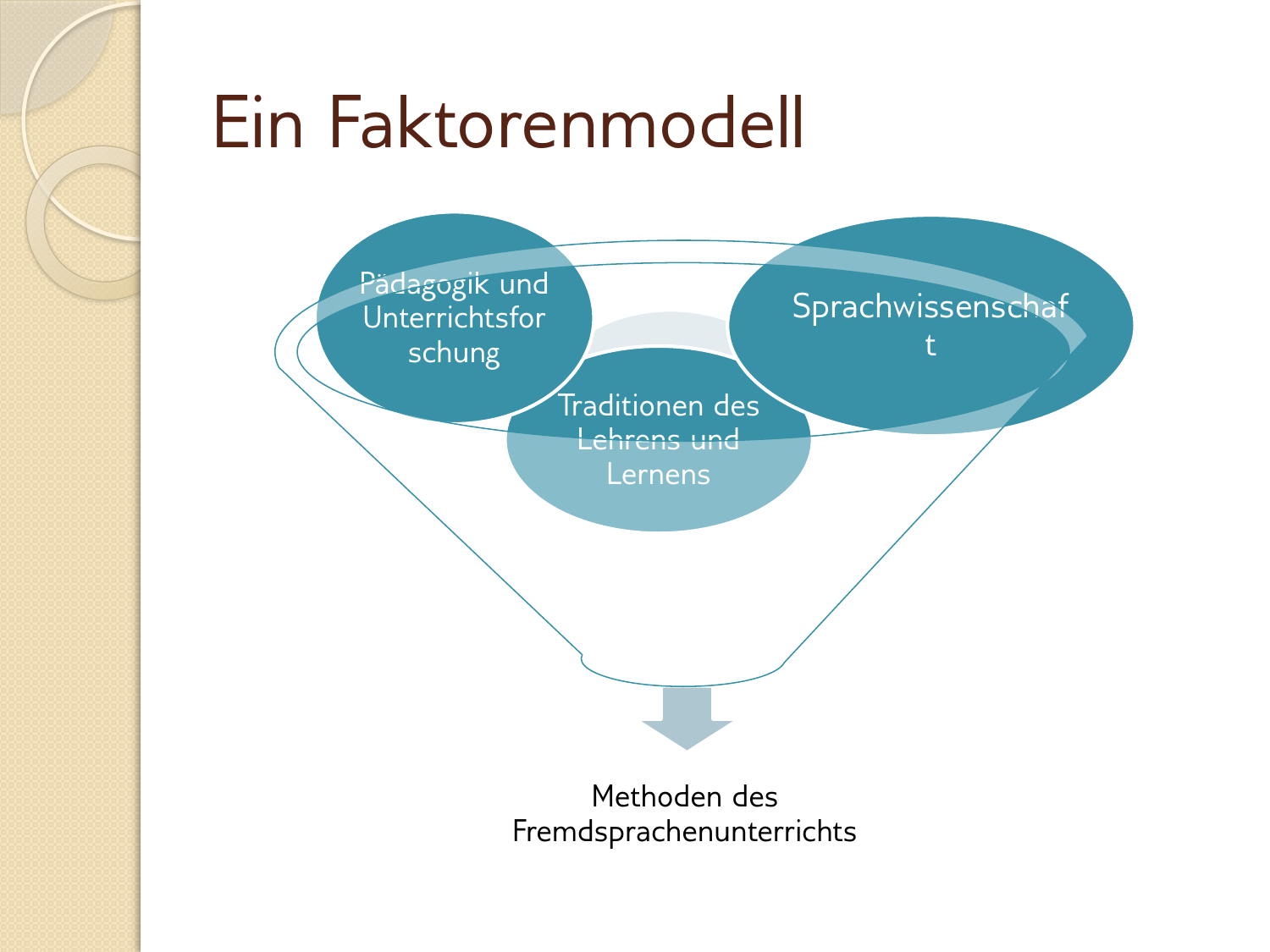

# Ein Faktorenmodell
Methoden des Fremdsprachenunterrichts
Traditionen des Lehrens und Lernens
Pädagogik und Unterrichtsforschung
Sprachwissenschaft